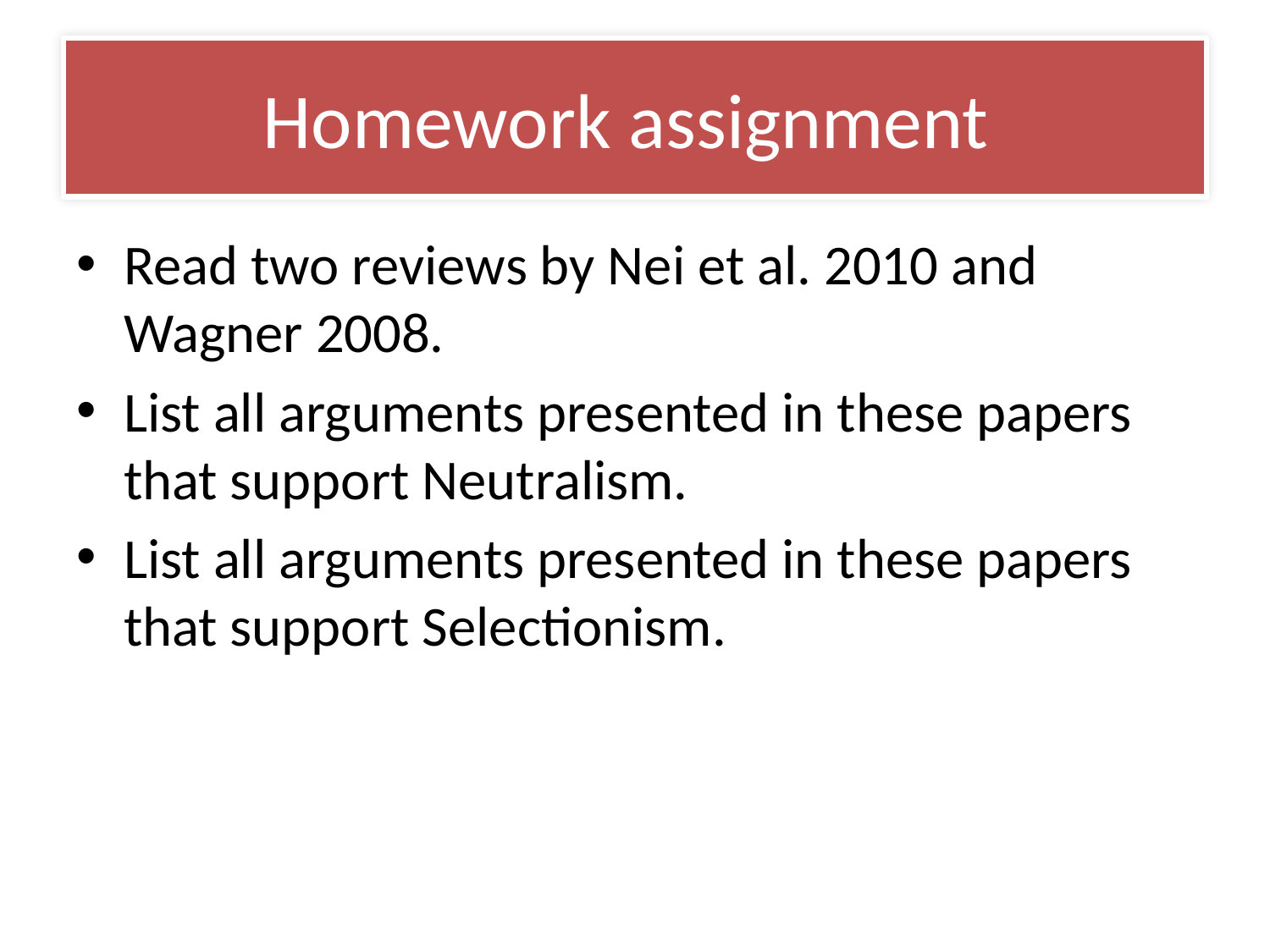

# Homework assignment
Read two reviews by Nei et al. 2010 and Wagner 2008.
List all arguments presented in these papers that support Neutralism.
List all arguments presented in these papers that support Selectionism.